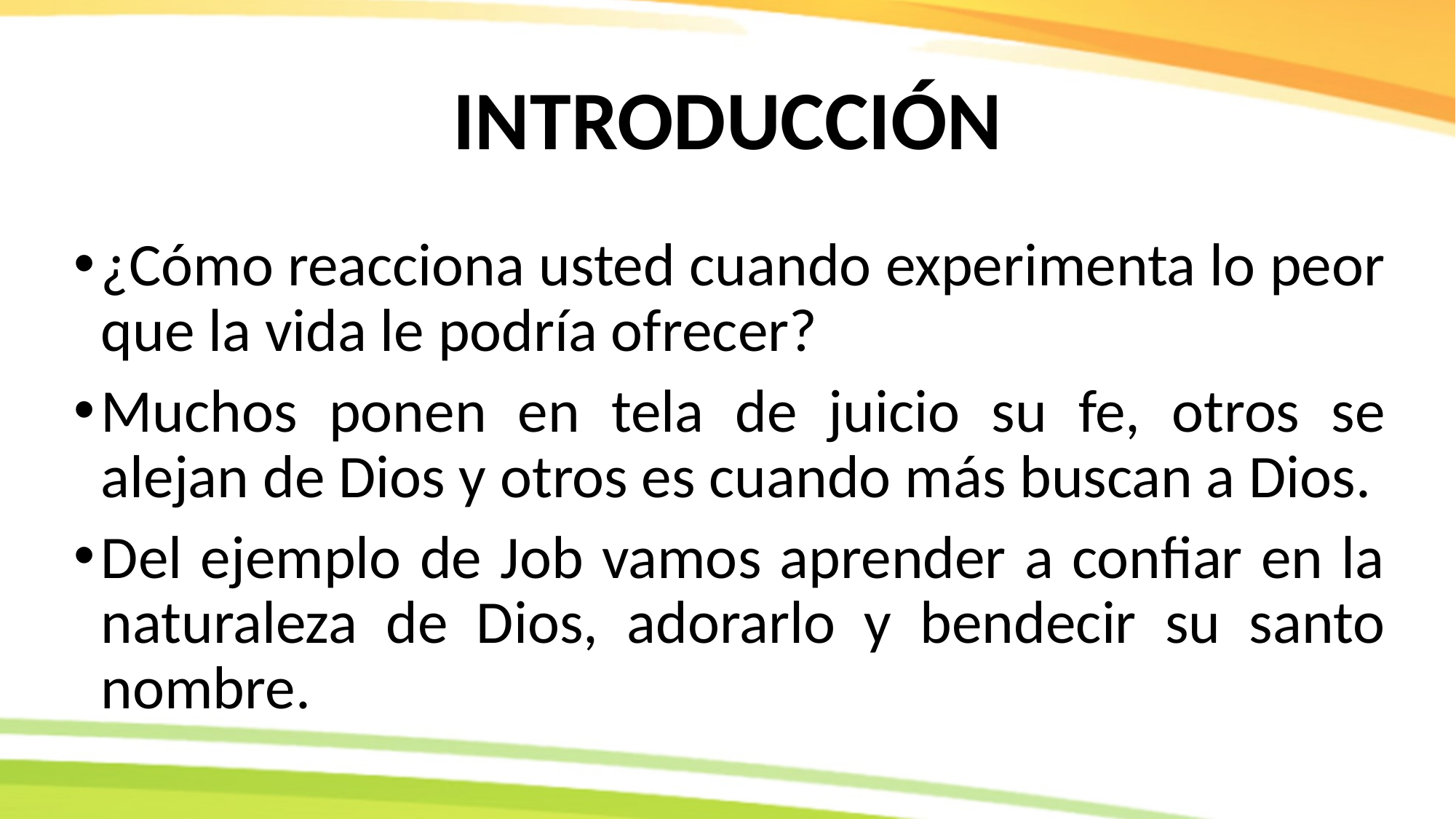

# INTRODUCCIÓN
¿Cómo reacciona usted cuando experimenta lo peor que la vida le podría ofrecer?
Muchos ponen en tela de juicio su fe, otros se alejan de Dios y otros es cuando más buscan a Dios.
Del ejemplo de Job vamos aprender a confiar en la naturaleza de Dios, adorarlo y bendecir su santo nombre.